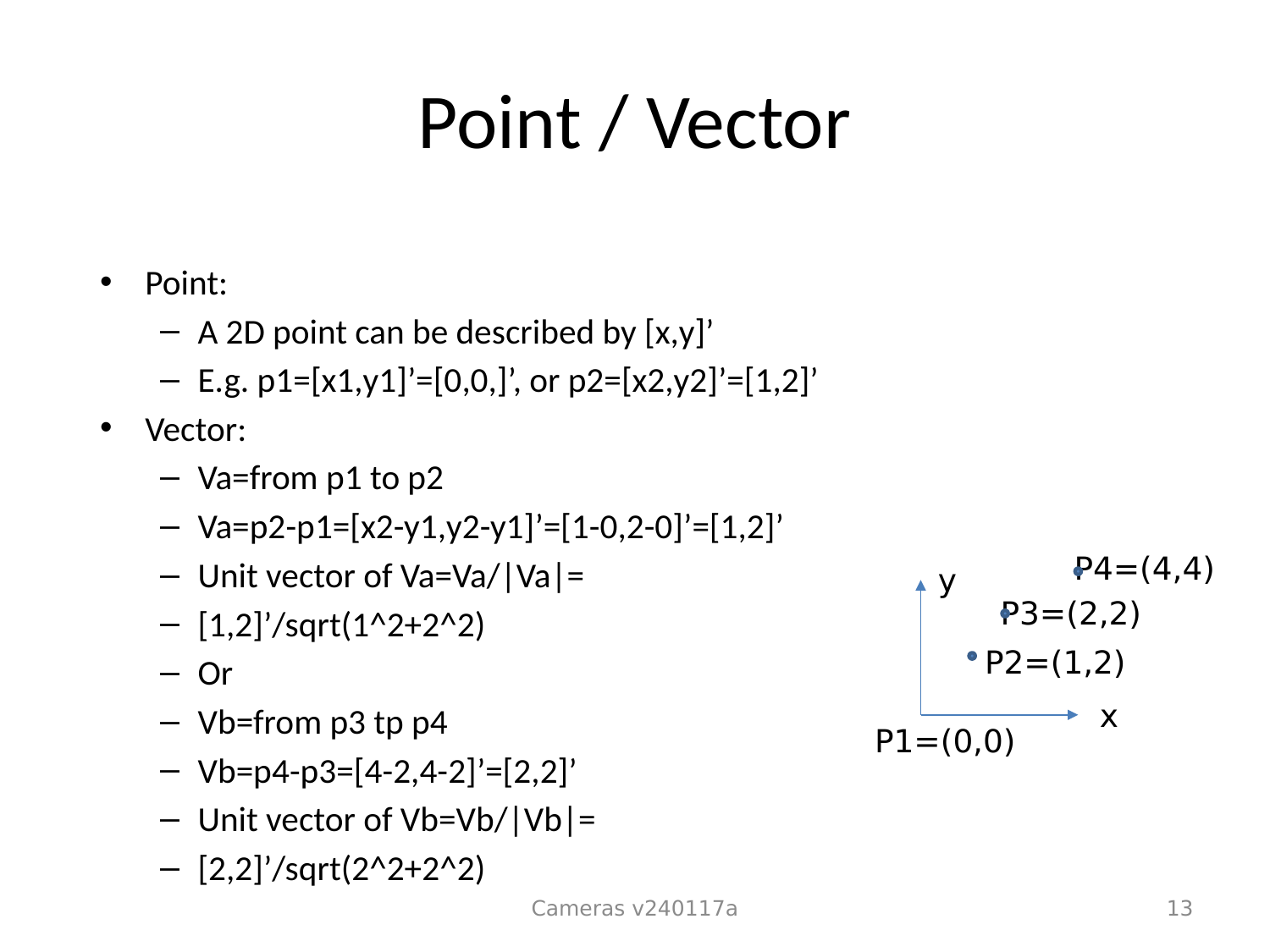

Point / Vector
Point:
A 2D point can be described by [x,y]’
E.g. p1=[x1,y1]’=[0,0,]’, or p2=[x2,y2]’=[1,2]’
Vector:
Va=from p1 to p2
Va=p2-p1=[x2-y1,y2-y1]’=[1-0,2-0]’=[1,2]’
Unit vector of Va=Va/|Va|=
[1,2]’/sqrt(1^2+2^2)
Or
Vb=from p3 tp p4
Vb=p4-p3=[4-2,4-2]’=[2,2]’
Unit vector of Vb=Vb/|Vb|=
[2,2]’/sqrt(2^2+2^2)

P4=(4,4)
y

P3=(2,2)

P2=(1,2)

x
P1=(0,0)
Cameras v240117a
13